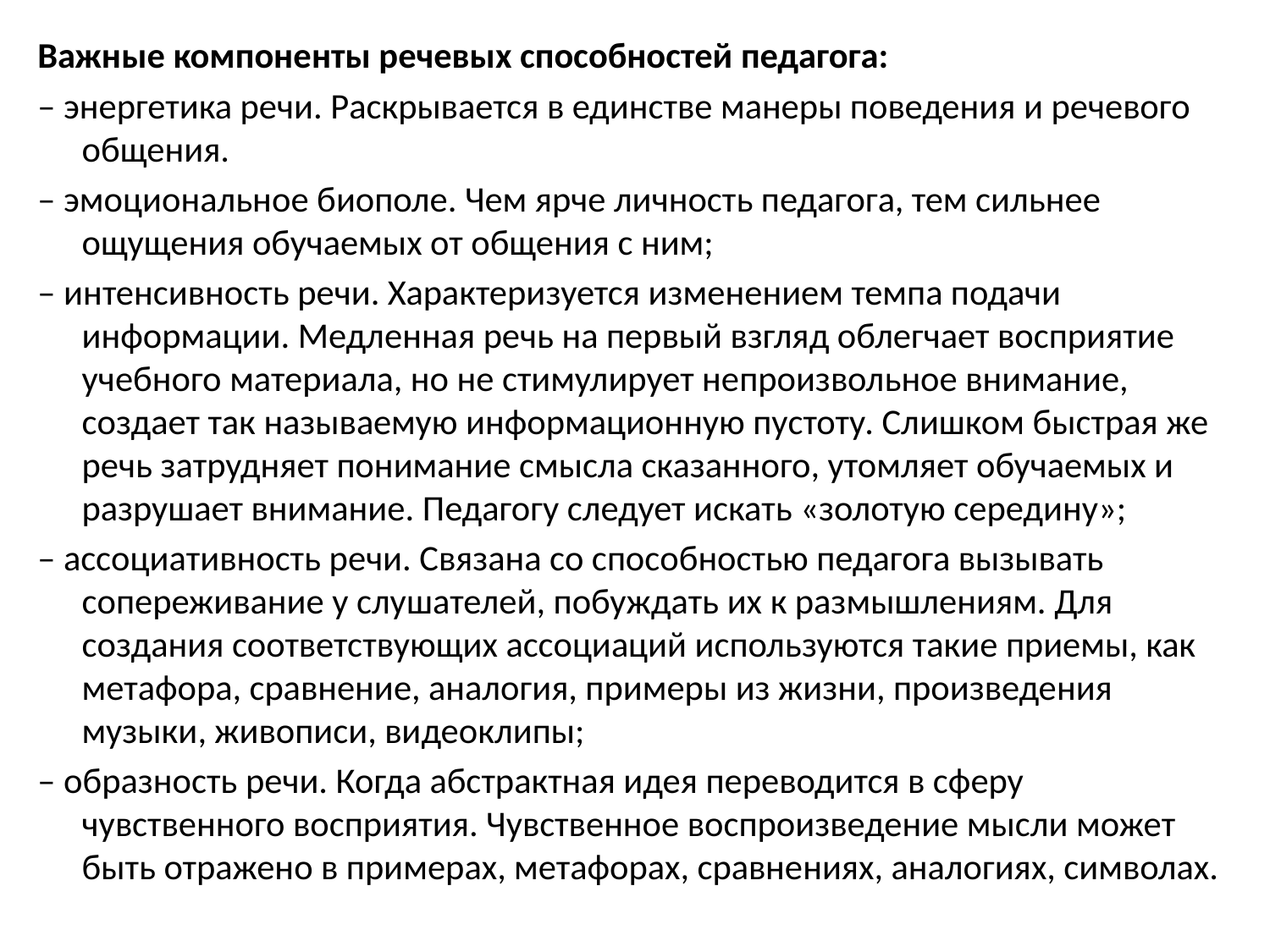

Важные компоненты речевых способностей педагога:
– энергетика речи. Раскрывается в единстве манеры поведения и речевого общения.
– эмоциональное биополе. Чем ярче личность педагога, тем сильнее ощущения обучаемых от общения с ним;
– интенсивность речи. Характеризуется изменением темпа подачи информации. Медленная речь на первый взгляд облегчает восприятие учебного материала, но не стимулирует непроизвольное внимание, создает так называемую информационную пустоту. Слишком быстрая же речь затрудняет понимание смысла сказанного, утомляет обучаемых и разрушает внимание. Педагогу следует искать «золотую середину»;
– ассоциативность речи. Связана со способностью педагога вызывать сопереживание у слушателей, побуждать их к размышлениям. Для создания соответствующих ассоциаций используются такие приемы, как метафора, сравнение, аналогия, примеры из жизни, произведения музыки, живописи, видеоклипы;
– образность речи. Когда абстрактная идея переводится в сферу чувственного восприятия. Чувственное воспроизведение мысли может быть отражено в примерах, метафорах, сравнениях, аналогиях, символах.

#